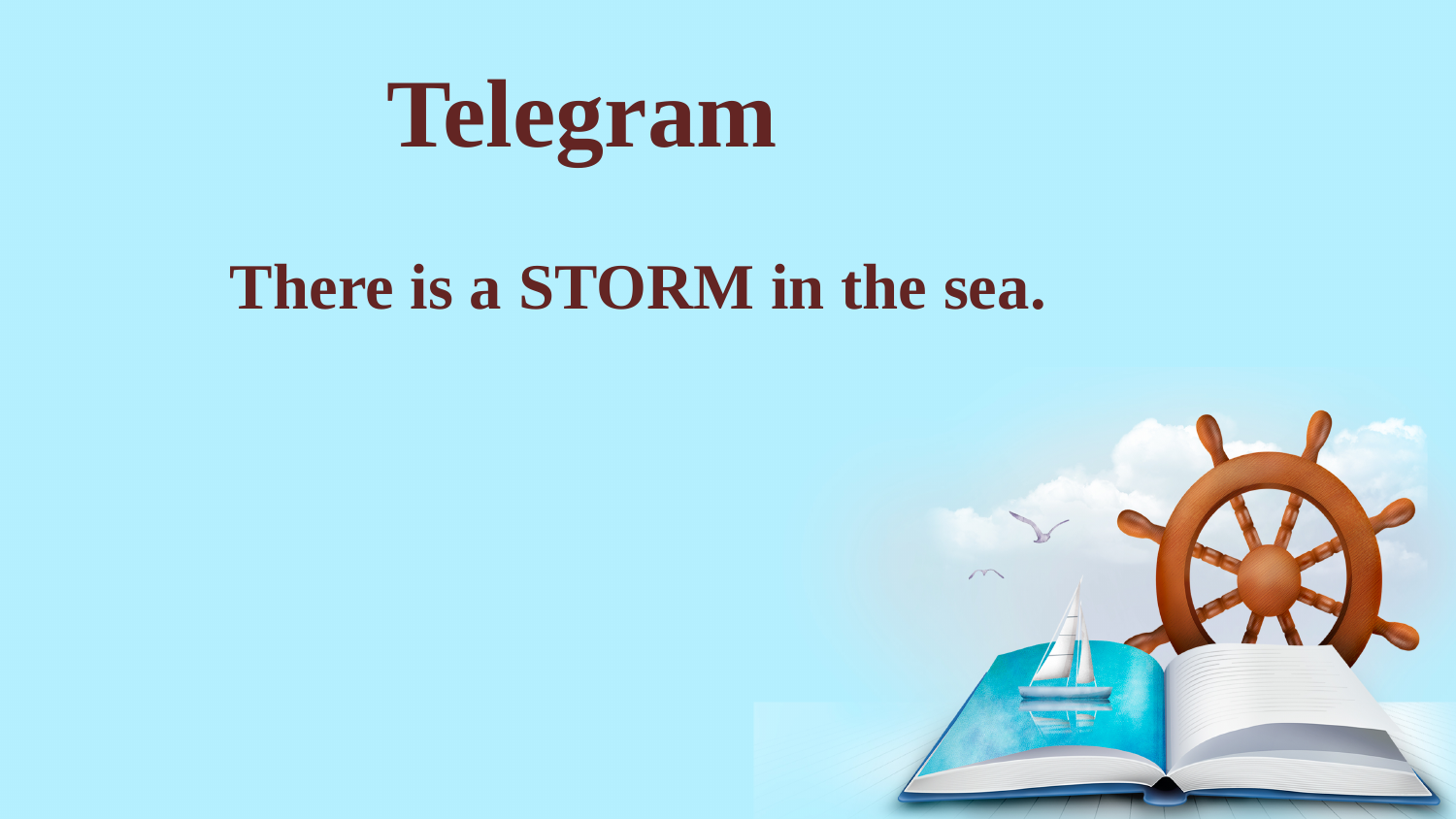

Telegram
There is a STORM in the sea.